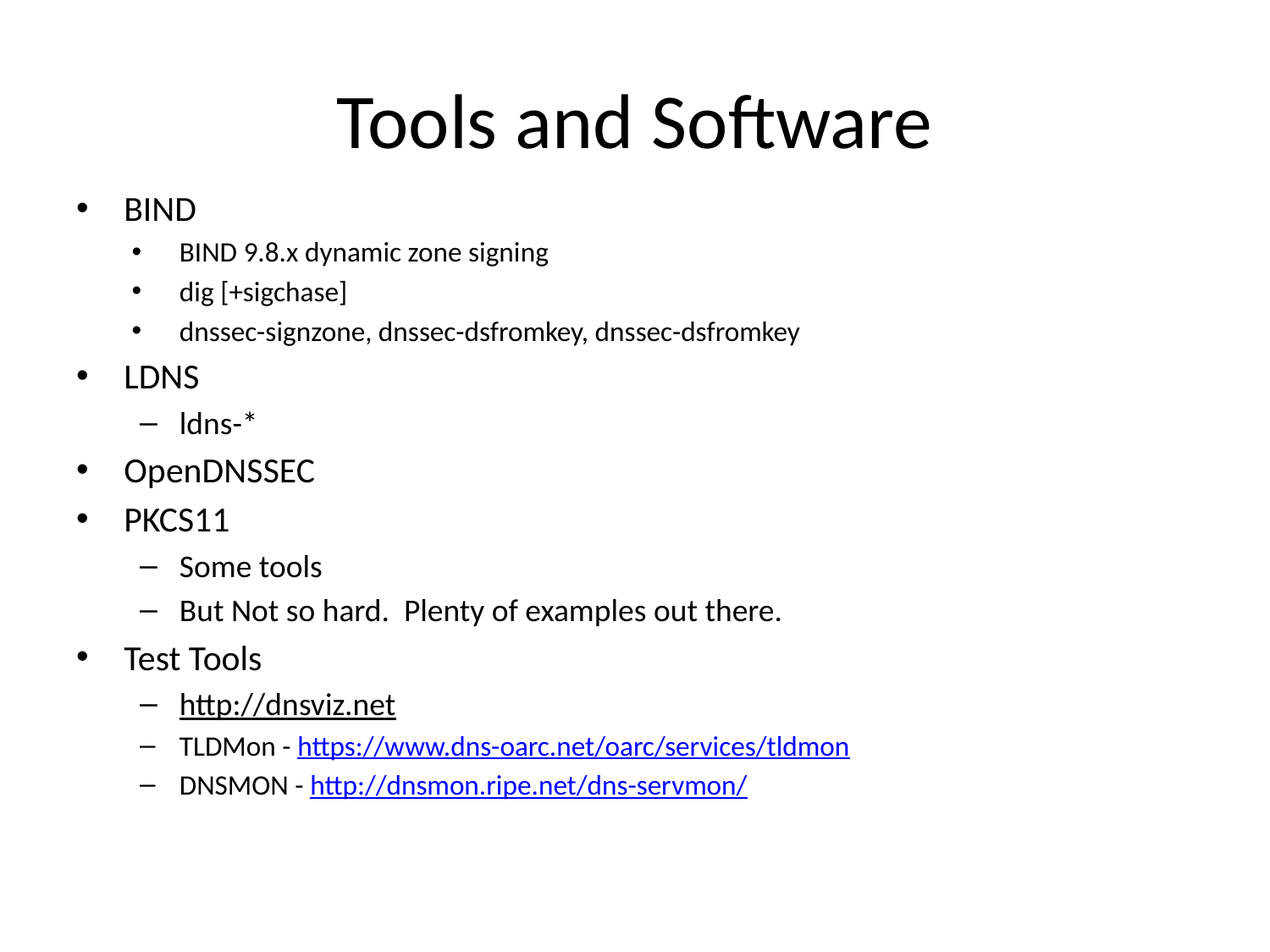

# Tools and Software
BIND
BIND 9.8.x dynamic zone signing
dig [+sigchase]
dnssec-signzone, dnssec-dsfromkey, dnssec-dsfromkey
LDNS
ldns-*
OpenDNSSEC
PKCS11
Some tools
But Not so hard.  Plenty of examples out there.
Test Tools
http://dnsviz.net
TLDMon - https://www.dns-oarc.net/oarc/services/tldmon
DNSMON - http://dnsmon.ripe.net/dns-servmon/